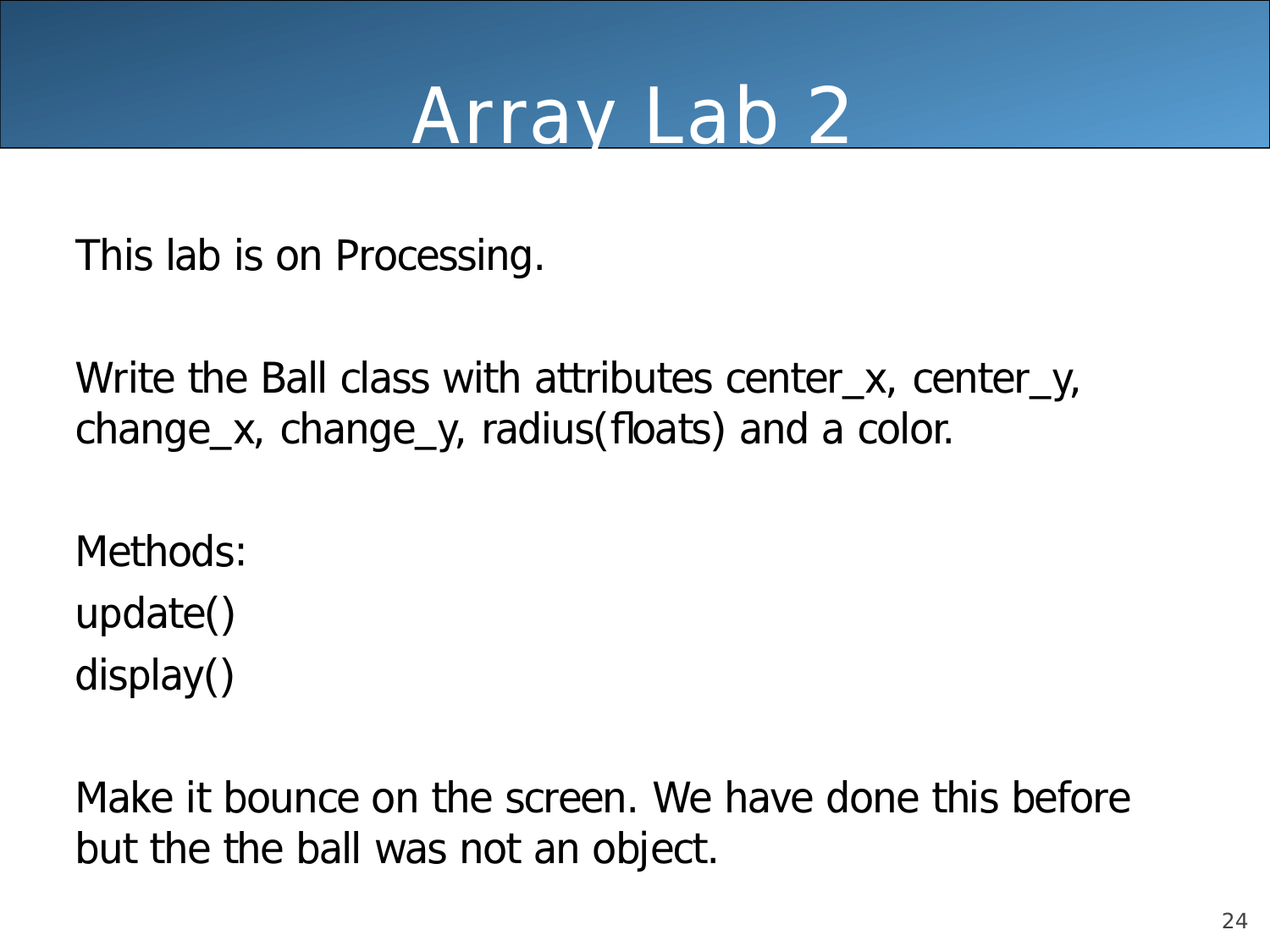

# Array Lab 2
This lab is on Processing.

Write the Ball class with attributes center_x, center_y, change_x, change_y, radius(floats) and a color.

Methods:
update()
display()

Make it bounce on the screen. We have done this before but the the ball was not an object.